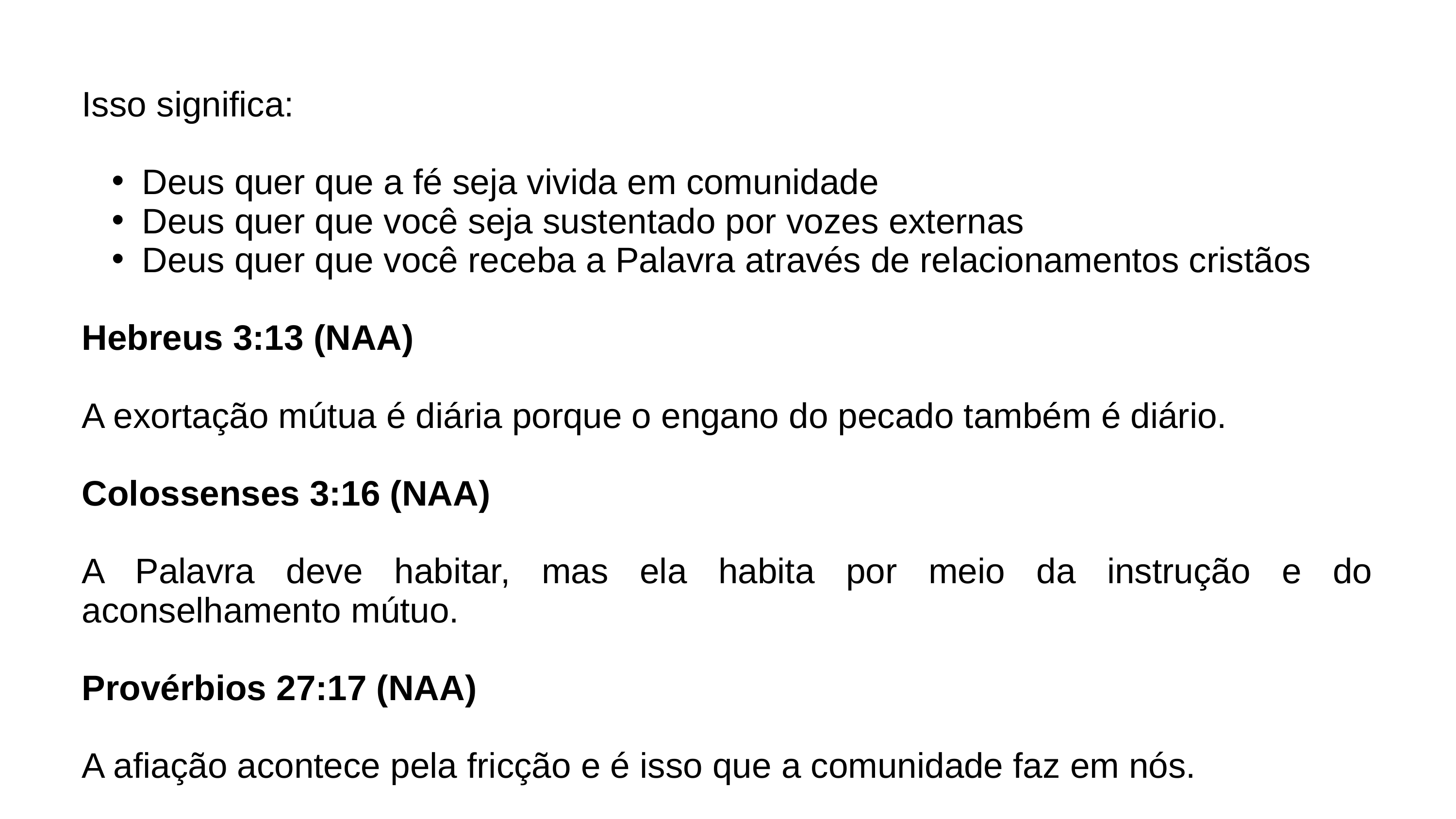

Isso significa:

Deus quer que a fé seja vivida em comunidade
Deus quer que você seja sustentado por vozes externas
Deus quer que você receba a Palavra através de relacionamentos cristãos

Hebreus 3:13 (NAA)

A exortação mútua é diária porque o engano do pecado também é diário.

Colossenses 3:16 (NAA)

A Palavra deve habitar, mas ela habita por meio da instrução e do aconselhamento mútuo.

Provérbios 27:17 (NAA)

A afiação acontece pela fricção e é isso que a comunidade faz em nós.